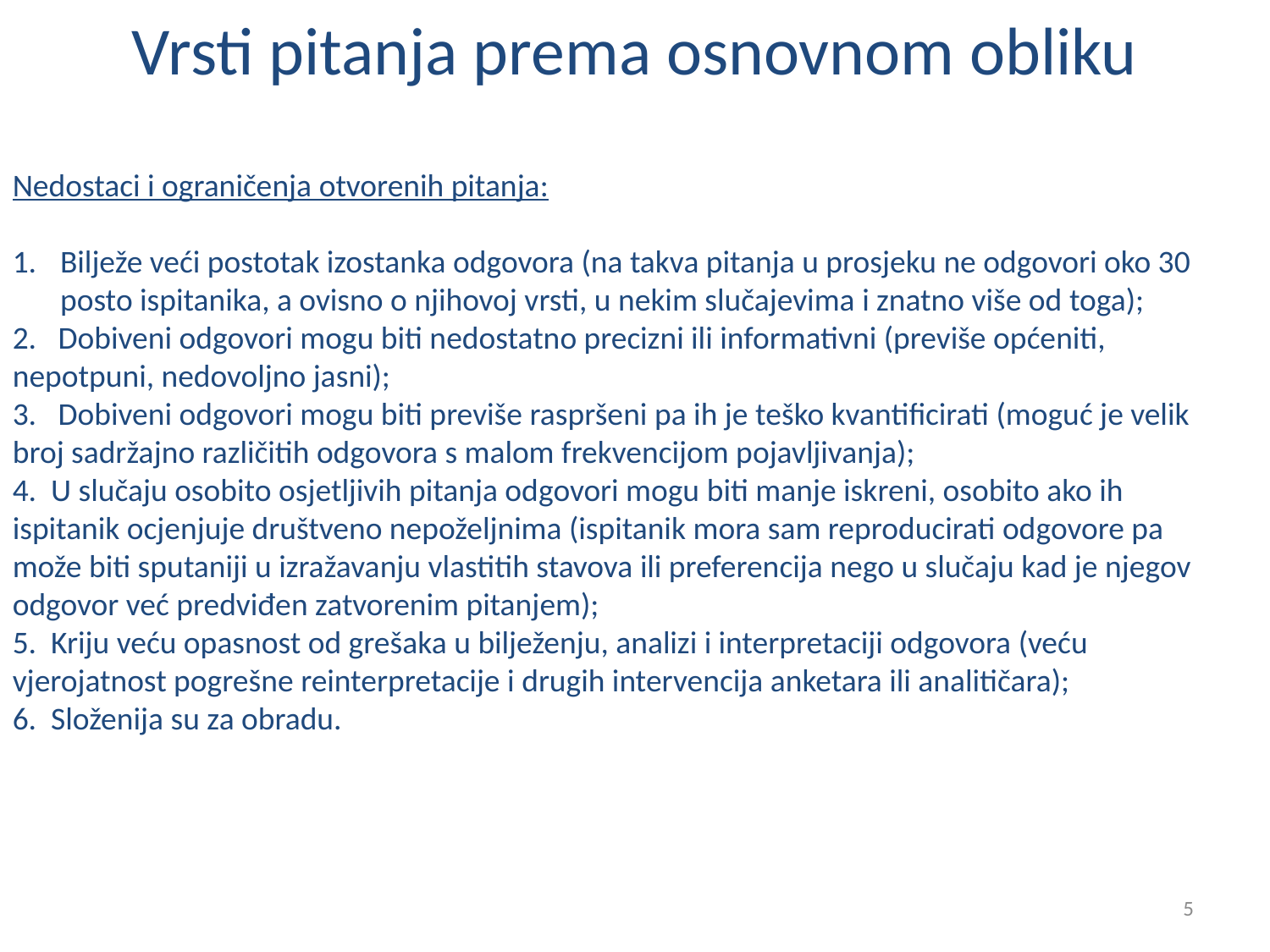

# Vrsti pitanja prema osnovnom obliku
Nedostaci i ograničenja otvorenih pitanja:

Bilježe veći postotak izostanka odgovora (na takva pitanja u prosjeku ne odgovori oko 30 posto ispitanika, a ovisno o njihovoj vrsti, u nekim slučajevima i znatno više od toga);
2.   Dobiveni odgovori mogu biti nedostatno precizni ili informativni (previše općeniti, nepotpuni, nedovoljno jasni);
3.   Dobiveni odgovori mogu biti previše raspršeni pa ih je teško kvantificirati (moguć je velik broj sadržajno različitih odgovora s malom frekvencijom pojavljivanja);
4.  U slučaju osobito osjetljivih pitanja odgovori mogu biti manje iskreni, osobito ako ih ispitanik ocjenjuje društveno nepoželjnima (ispitanik mora sam reproducirati odgovore pa može biti sputaniji u izražavanju vlastitih stavova ili preferencija nego u slučaju kad je njegov odgovor već predviđen zatvorenim pitanjem);
5.  Kriju veću opasnost od grešaka u bilježenju, analizi i interpretaciji odgovora (veću vjerojatnost pogrešne reinterpretacije i drugih intervencija anketara ili analitičara);
6.  Složenija su za obradu.

5